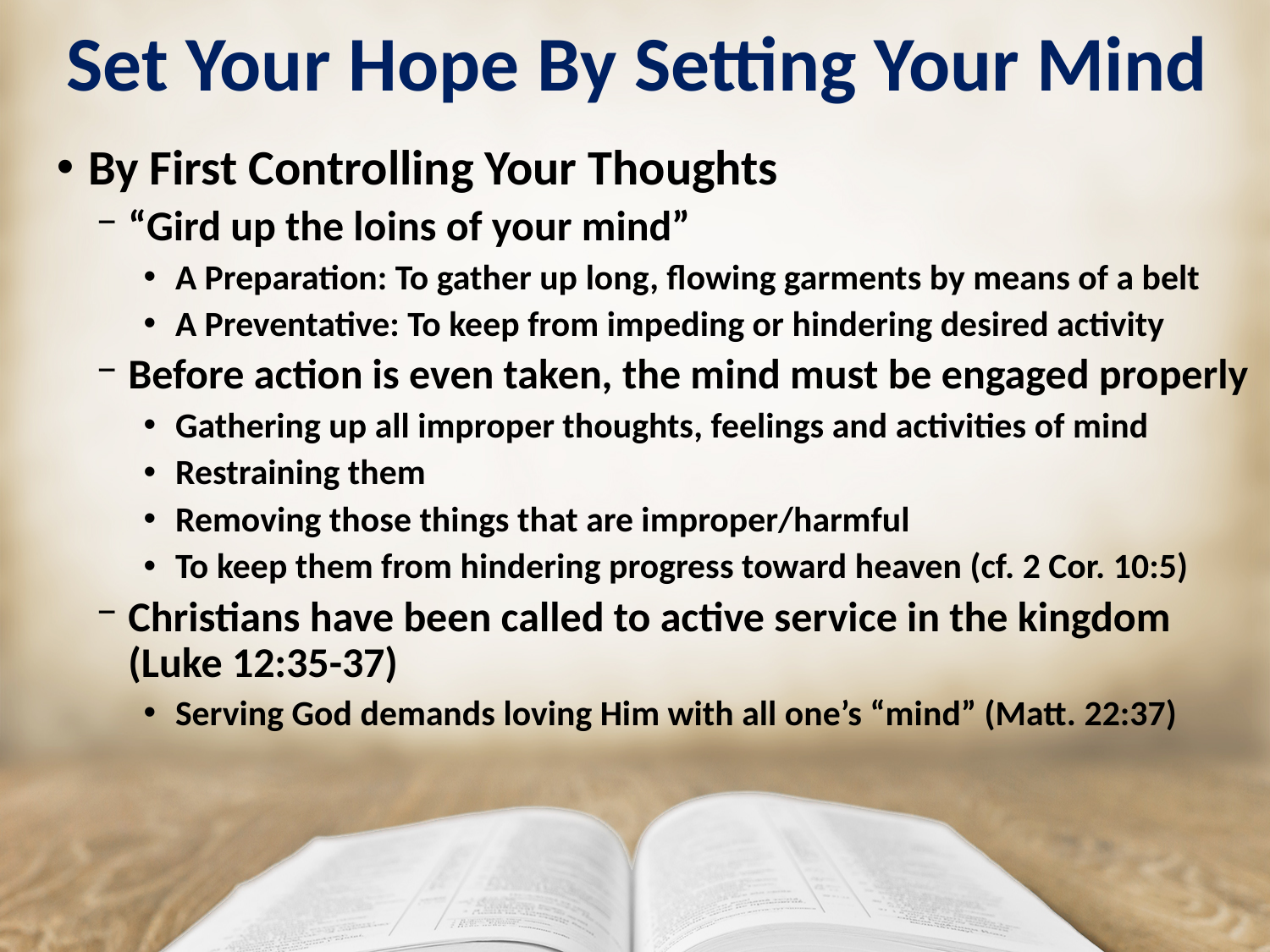

# Set Your Hope By Setting Your Mind
By First Controlling Your Thoughts
“Gird up the loins of your mind”
A Preparation: To gather up long, flowing garments by means of a belt
A Preventative: To keep from impeding or hindering desired activity
Before action is even taken, the mind must be engaged properly
Gathering up all improper thoughts, feelings and activities of mind
Restraining them
Removing those things that are improper/harmful
To keep them from hindering progress toward heaven (cf. 2 Cor. 10:5)
Christians have been called to active service in the kingdom (Luke 12:35-37)
Serving God demands loving Him with all one’s “mind” (Matt. 22:37)